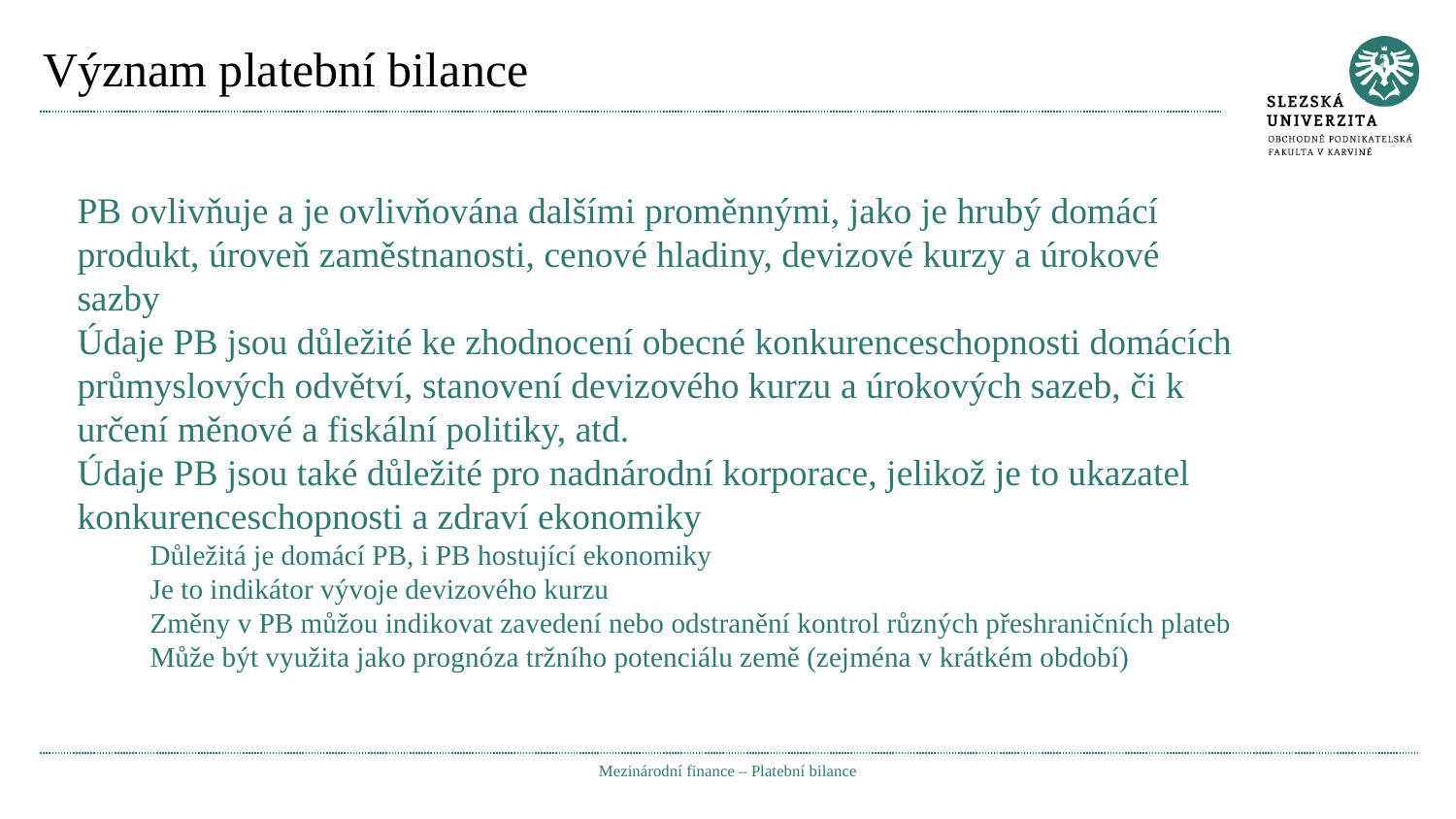

# Význam platební bilance
PB ovlivňuje a je ovlivňována dalšími proměnnými, jako je hrubý domácí produkt, úroveň zaměstnanosti, cenové hladiny, devizové kurzy a úrokové sazby
Údaje PB jsou důležité ke zhodnocení obecné konkurenceschopnosti domácích průmyslových odvětví, stanovení devizového kurzu a úrokových sazeb, či k určení měnové a fiskální politiky, atd.
Údaje PB jsou také důležité pro nadnárodní korporace, jelikož je to ukazatel konkurenceschopnosti a zdraví ekonomiky
Důležitá je domácí PB, i PB hostující ekonomiky
Je to indikátor vývoje devizového kurzu
Změny v PB můžou indikovat zavedení nebo odstranění kontrol různých přeshraničních plateb
Může být využita jako prognóza tržního potenciálu země (zejména v krátkém období)
Mezinárodní finance – Platební bilance